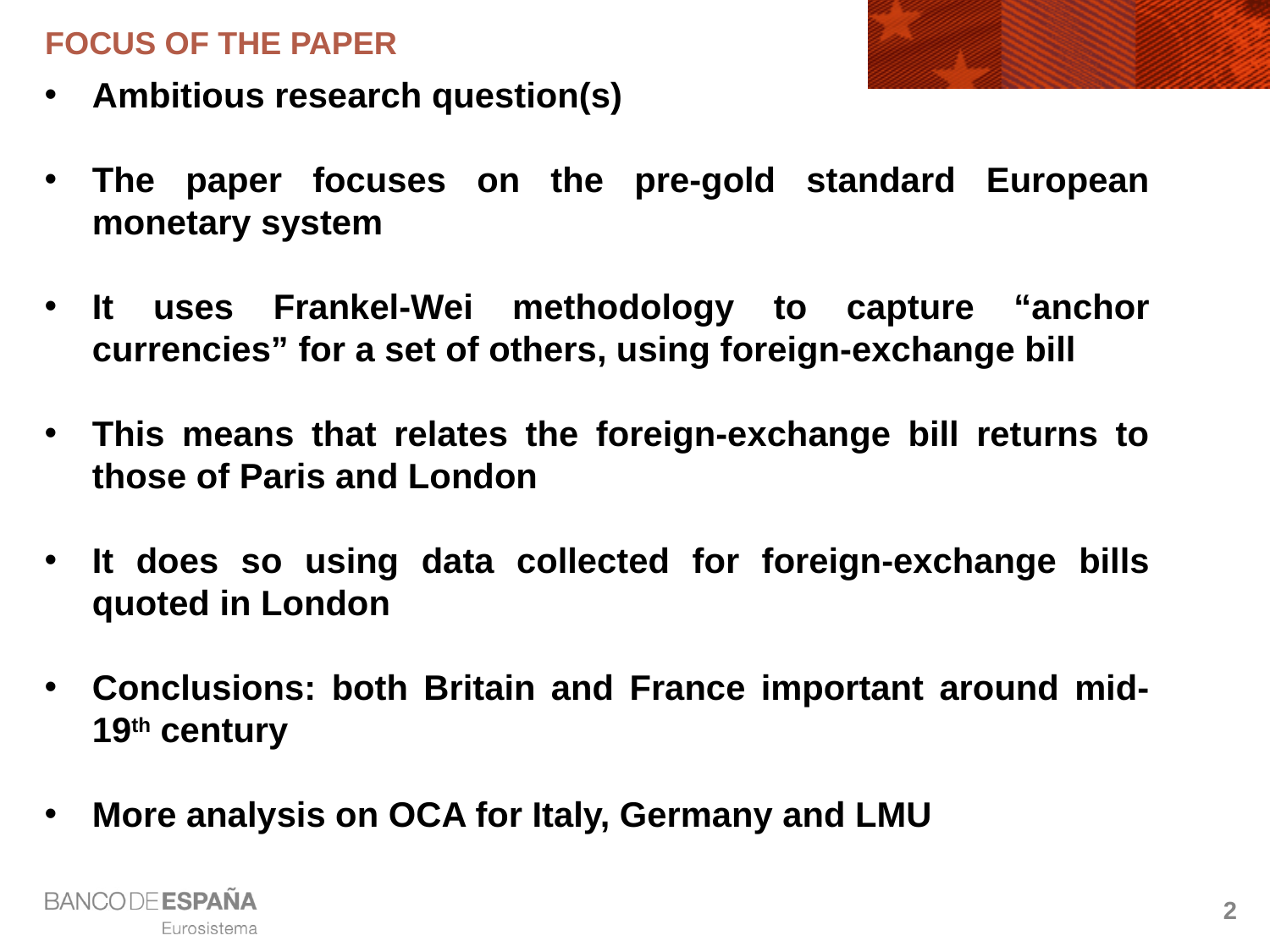

# Focus of the paper
Ambitious research question(s)

The paper focuses on the pre-gold standard European monetary system

It uses Frankel-Wei methodology to capture “anchor currencies” for a set of others, using foreign-exchange bill

This means that relates the foreign-exchange bill returns to those of Paris and London

It does so using data collected for foreign-exchange bills quoted in London

Conclusions: both Britain and France important around mid-19th century

More analysis on OCA for Italy, Germany and LMU

2